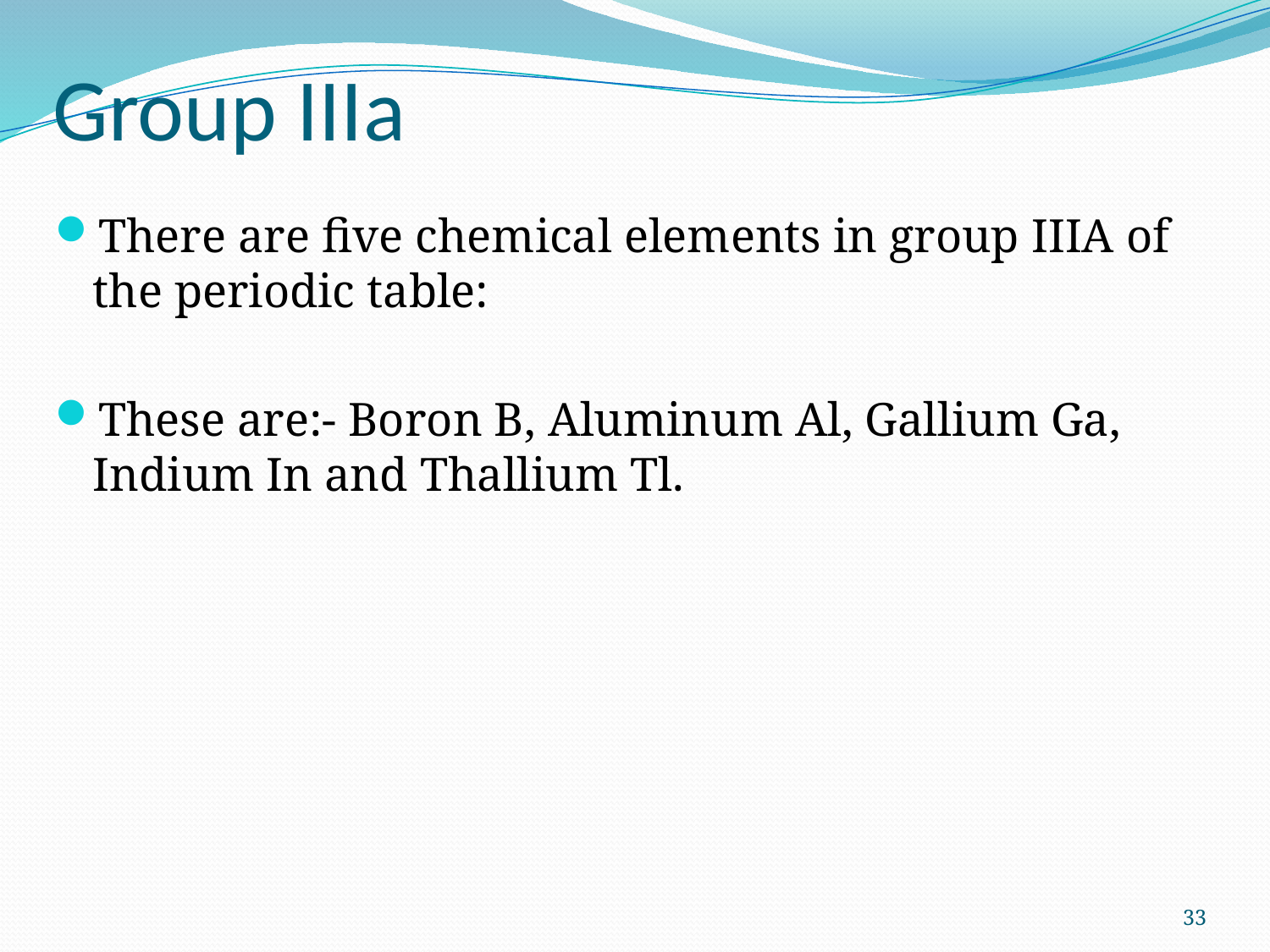

# Group IIIa
There are five chemical elements in group IIIA of the periodic table:

These are:- Boron B, Aluminum Al, Gallium Ga, Indium In and Thallium Tl.
33